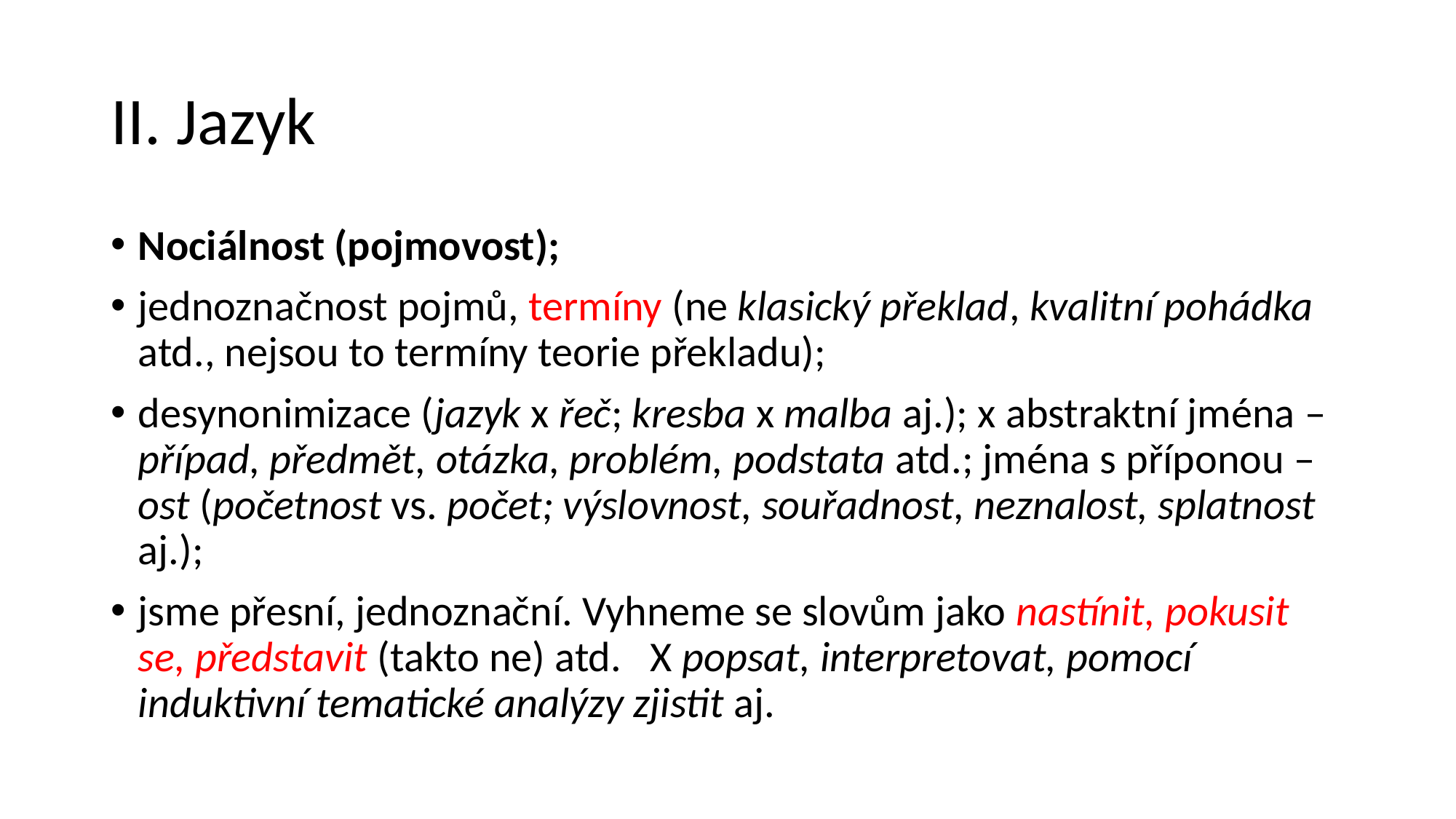

# II. Jazyk
Nociálnost (pojmovost);
jednoznačnost pojmů, termíny (ne klasický překlad, kvalitní pohádka atd., nejsou to termíny teorie překladu);
desynonimizace (jazyk x řeč; kresba x malba aj.); x abstraktní jména – případ, předmět, otázka, problém, podstata atd.; jména s příponou –ost (početnost vs. počet; výslovnost, souřadnost, neznalost, splatnost aj.);
jsme přesní, jednoznační. Vyhneme se slovům jako nastínit, pokusit se, představit (takto ne) atd.   X popsat, interpretovat, pomocí induktivní tematické analýzy zjistit aj.